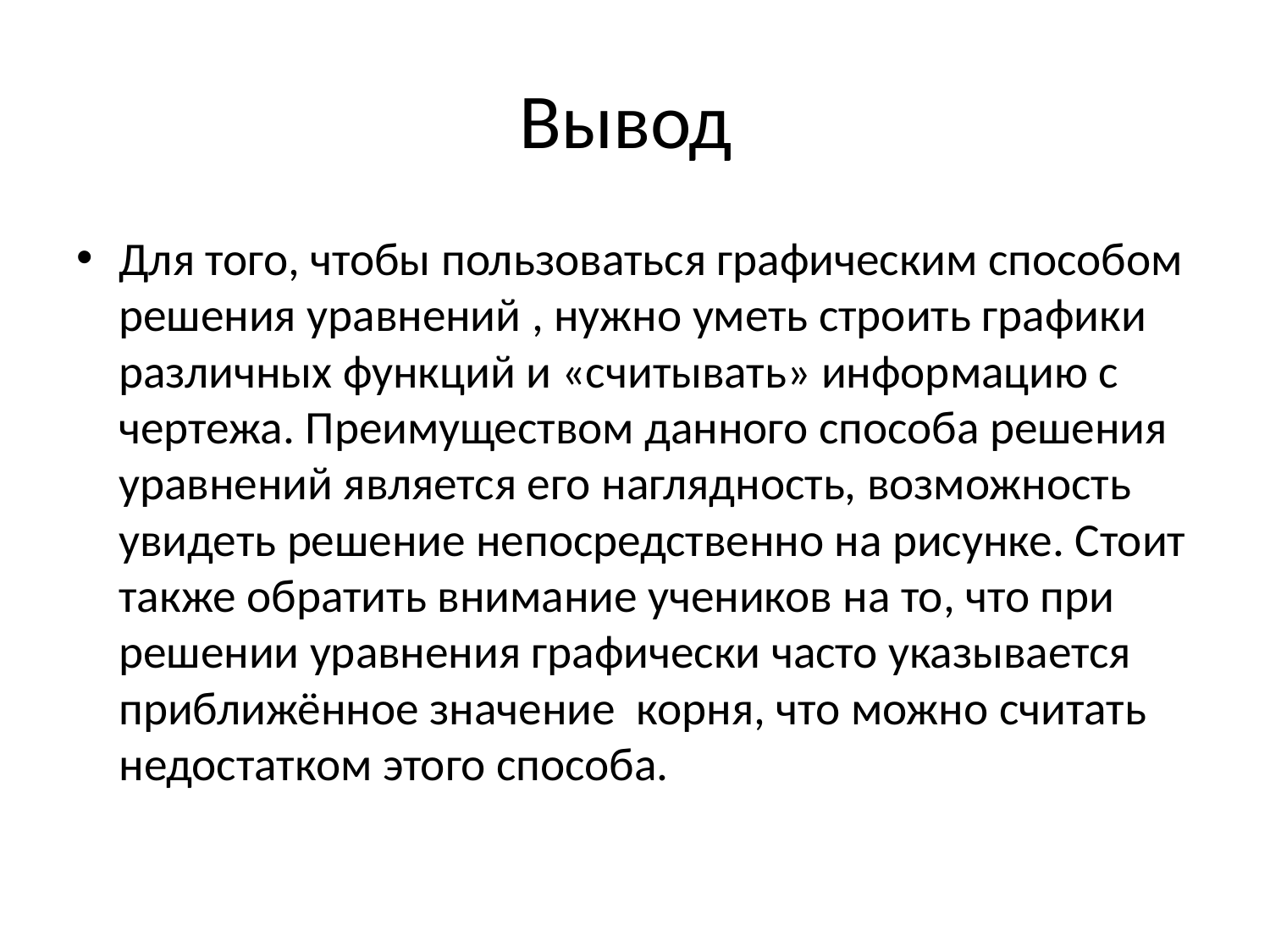

# Вывод
Для того, чтобы пользоваться графическим способом решения уравнений , нужно уметь строить графики различных функций и «считывать» информацию с чертежа. Преимуществом данного способа решения уравнений является его наглядность, возможность увидеть решение непосредственно на рисунке. Стоит также обратить внимание учеников на то, что при решении уравнения графически часто указывается приближённое значение  корня, что можно считать недостатком этого способа.